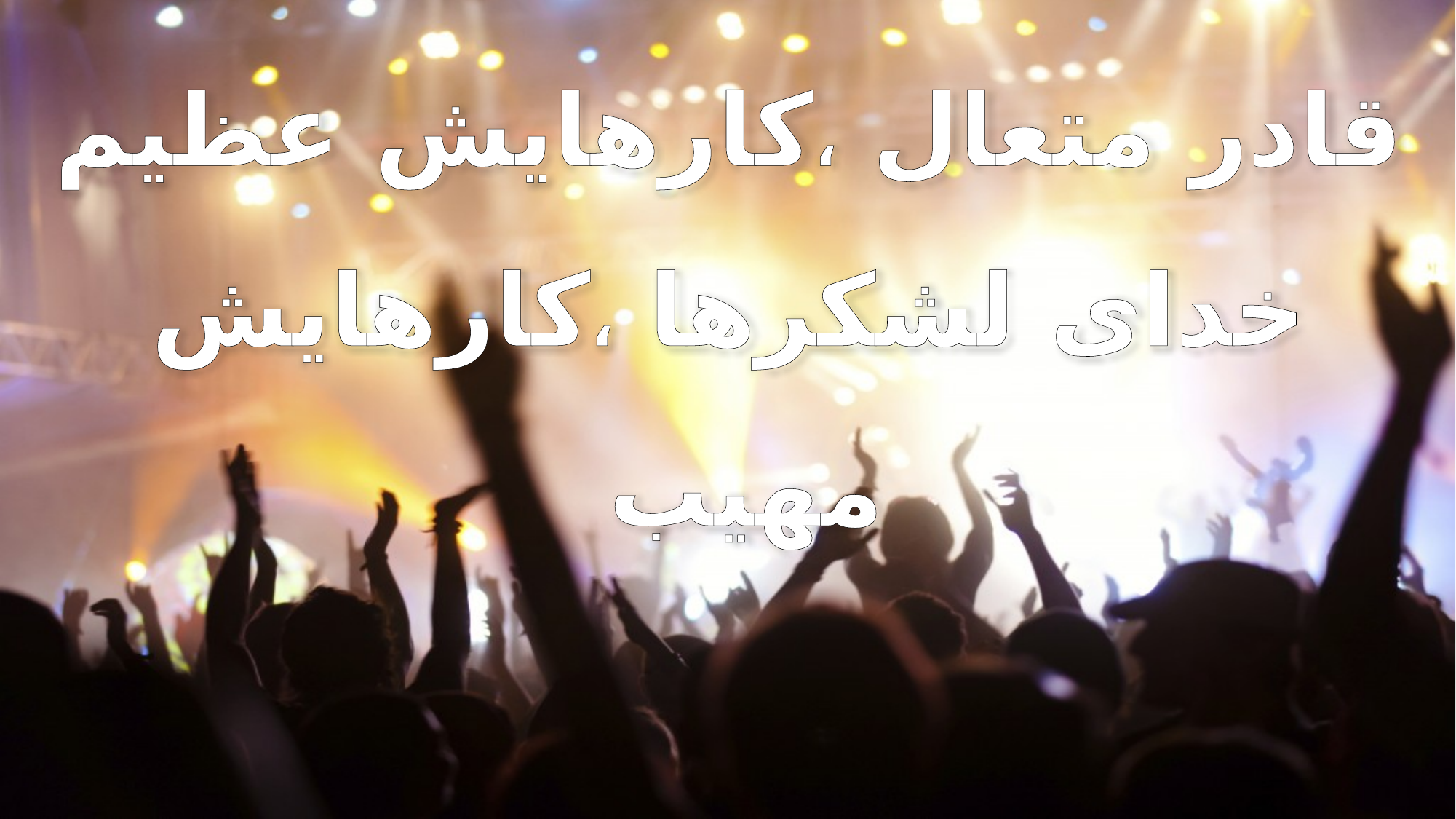

قادر متعال ،کارهایش عظیم
خدای لشکرها ،کارهایش مهیب